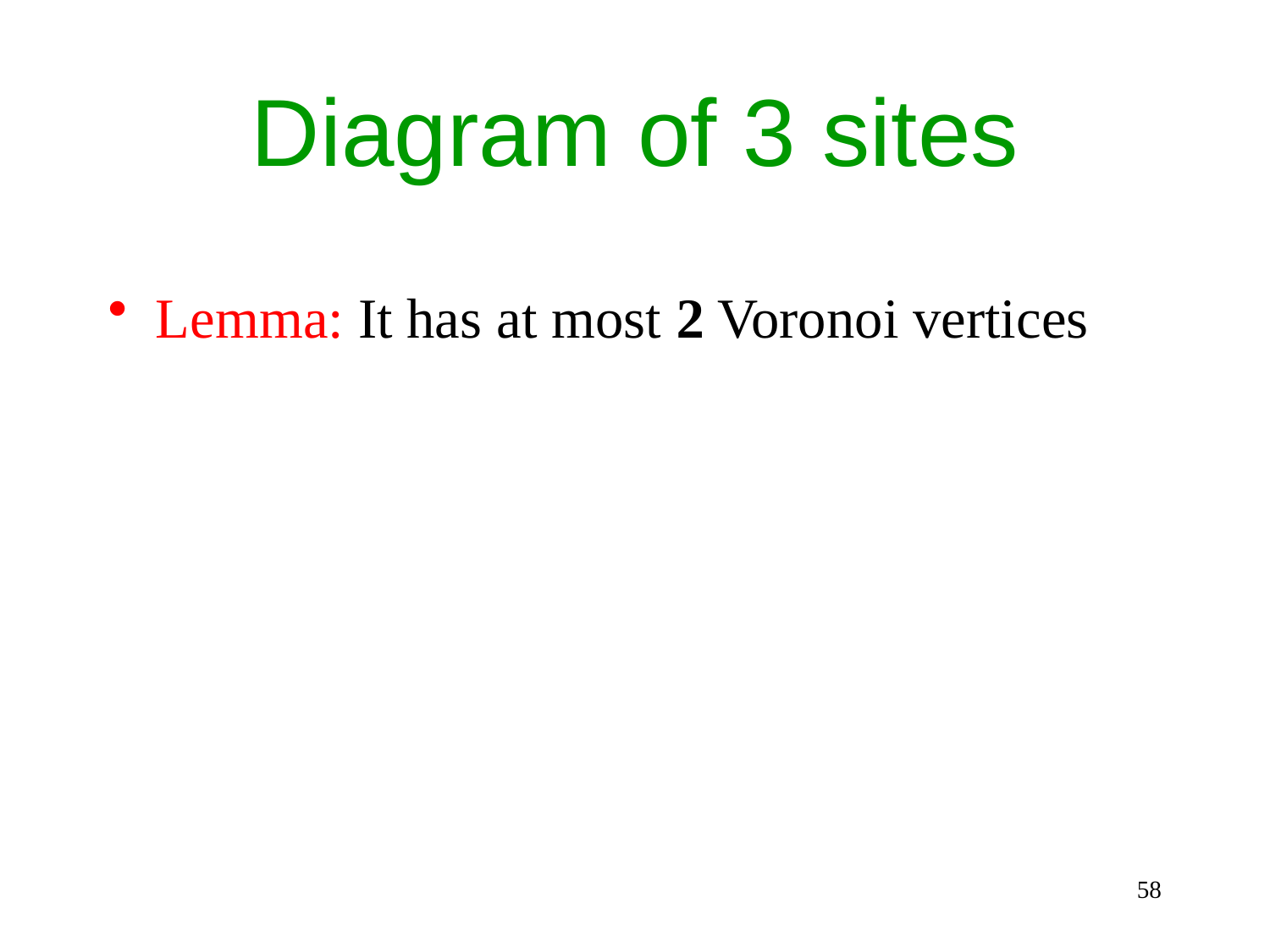

# Diagram of 3 sites
Lemma: It has at most 2 Voronoi vertices
58